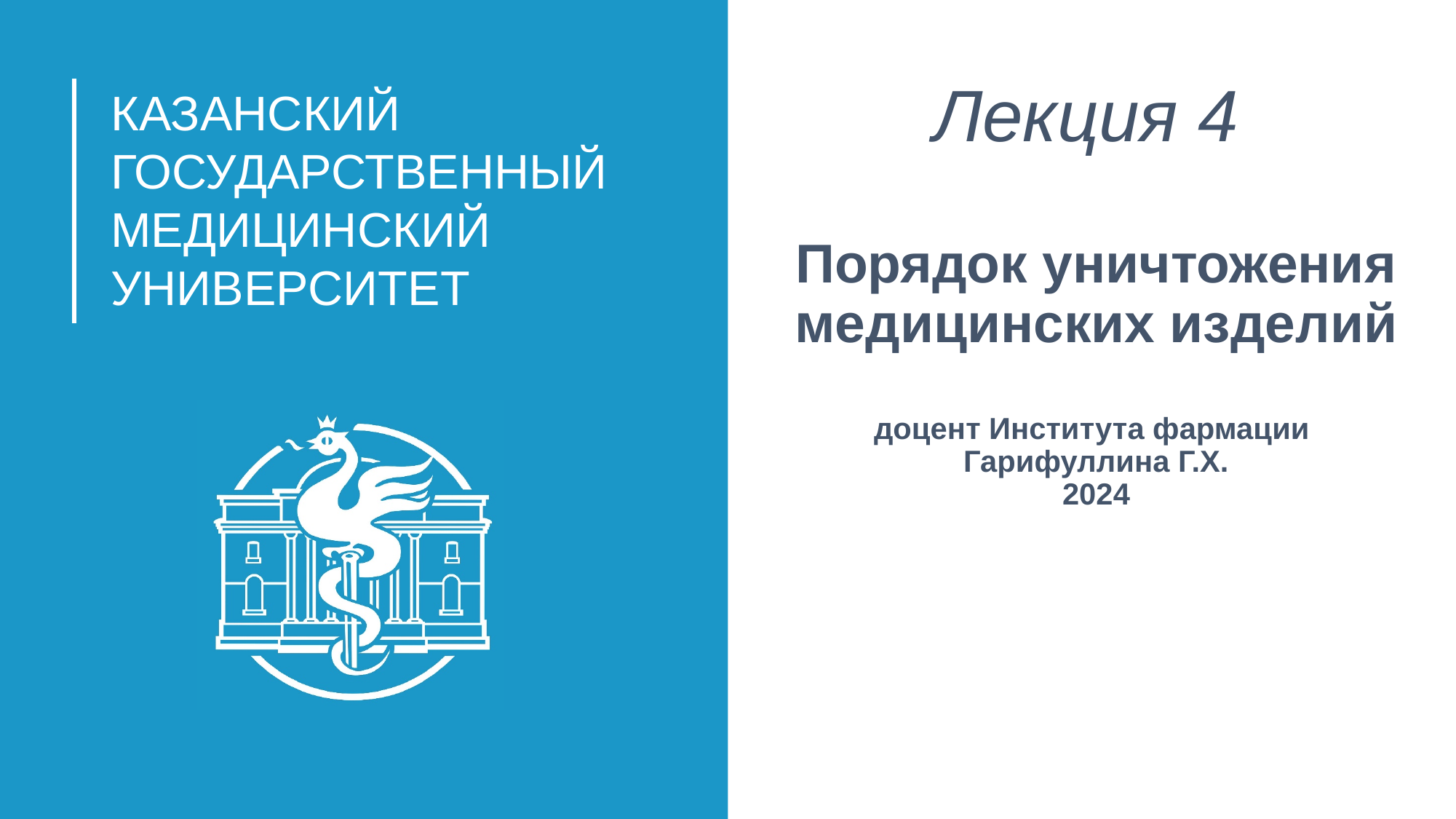

# Лекция 4 Порядок уничтожения медицинских изделий доцент Института фармации Гарифуллина Г.Х. 2024